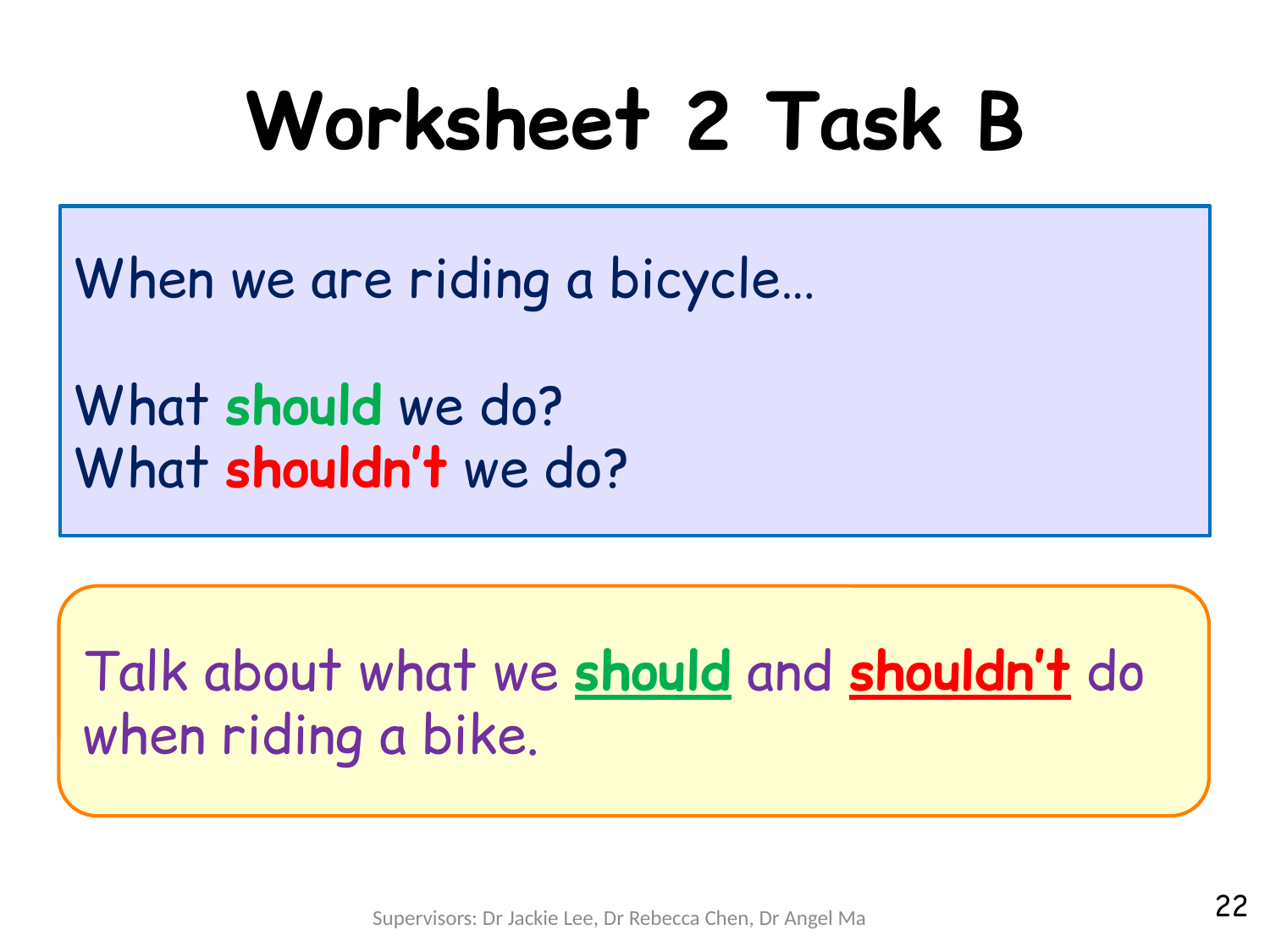

# Worksheet 2 Task B
When we are riding a bicycle…

What should we do?
What shouldn’t we do?
Talk about what we should and shouldn’t do when riding a bike.
Supervisors: Dr Jackie Lee, Dr Rebecca Chen, Dr Angel Ma
22